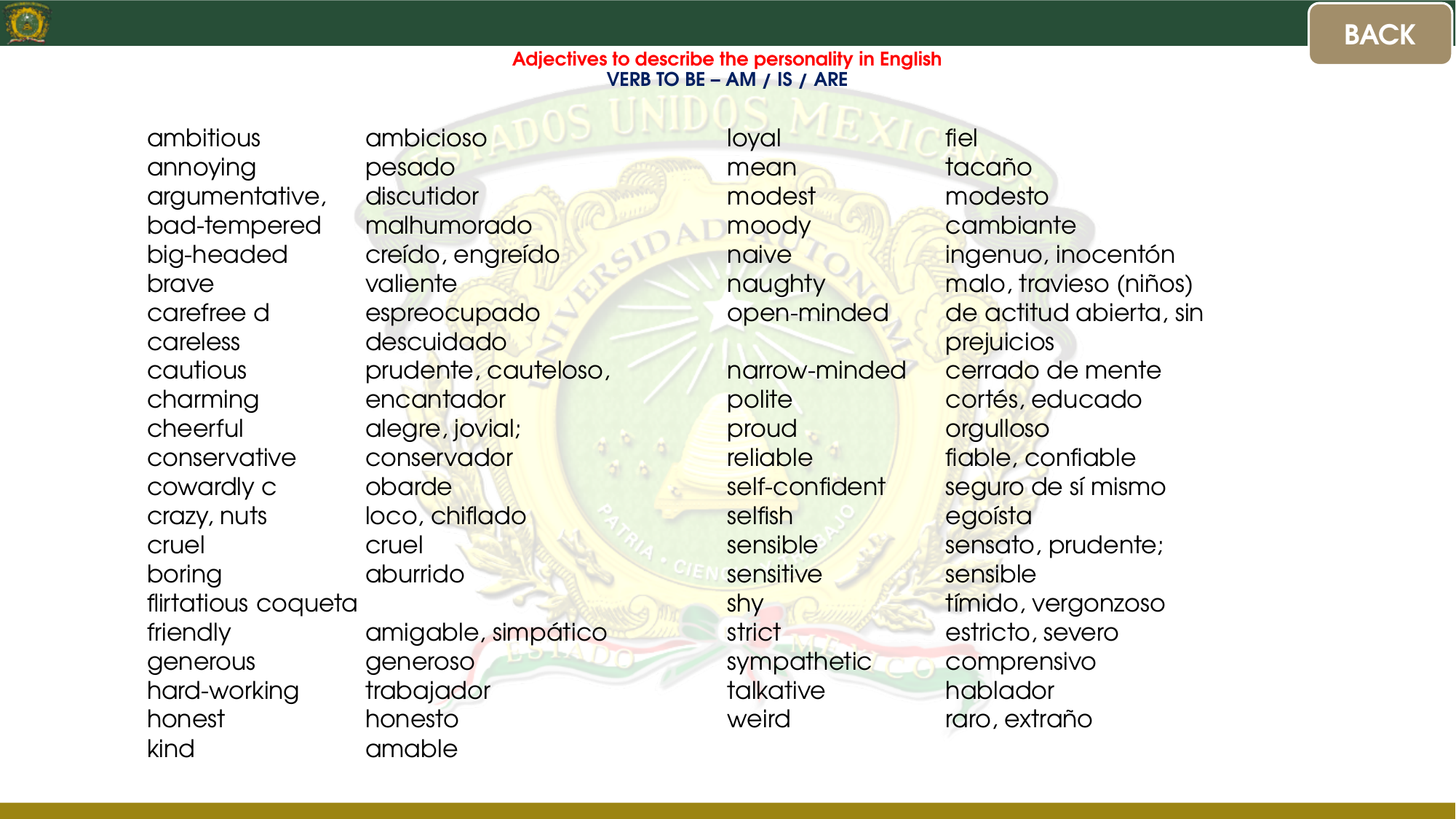

BACK
# Adjectives to describe the personality in English VERB TO BE – AM / IS / ARE
ambitious 	ambicioso
annoying 	pesado
argumentative, 	discutidor
bad-tempered 	malhumorado
big-headed 	creído, engreído
brave 		valiente
carefree d	espreocupado
careless 		descuidado
cautious 		prudente, cauteloso, charming 	encantador
cheerful 		alegre, jovial;
conservative 	conservador
cowardly c	obarde
crazy, nuts 	loco, chiflado
cruel 		cruel
boring 		aburrido
flirtatious 	coqueta
friendly 		amigable, simpático
generous 	generoso
hard-working 	trabajador
honest 		honesto
kind 		amable

lazy 		perezoso, flojo
loyal 		fiel
mean 		tacaño
modest 		modesto
moody 		cambiante
naive 		ingenuo, inocentón
naughty 		malo, travieso (niños)
open-minded 	de actitud abierta, sin 			prejuicios
narrow-minded 	cerrado de mente
polite 		cortés, educado
proud 		orgulloso
reliable 		fiable, confiable
self-confident	seguro de sí mismo
selfish 		egoísta
sensible 		sensato, prudente;
sensitive 		sensible
shy 		tímido, vergonzoso
strict 		estricto, severo
sympathetic 	comprensivo
talkative 		hablador
weird 		raro, extraño